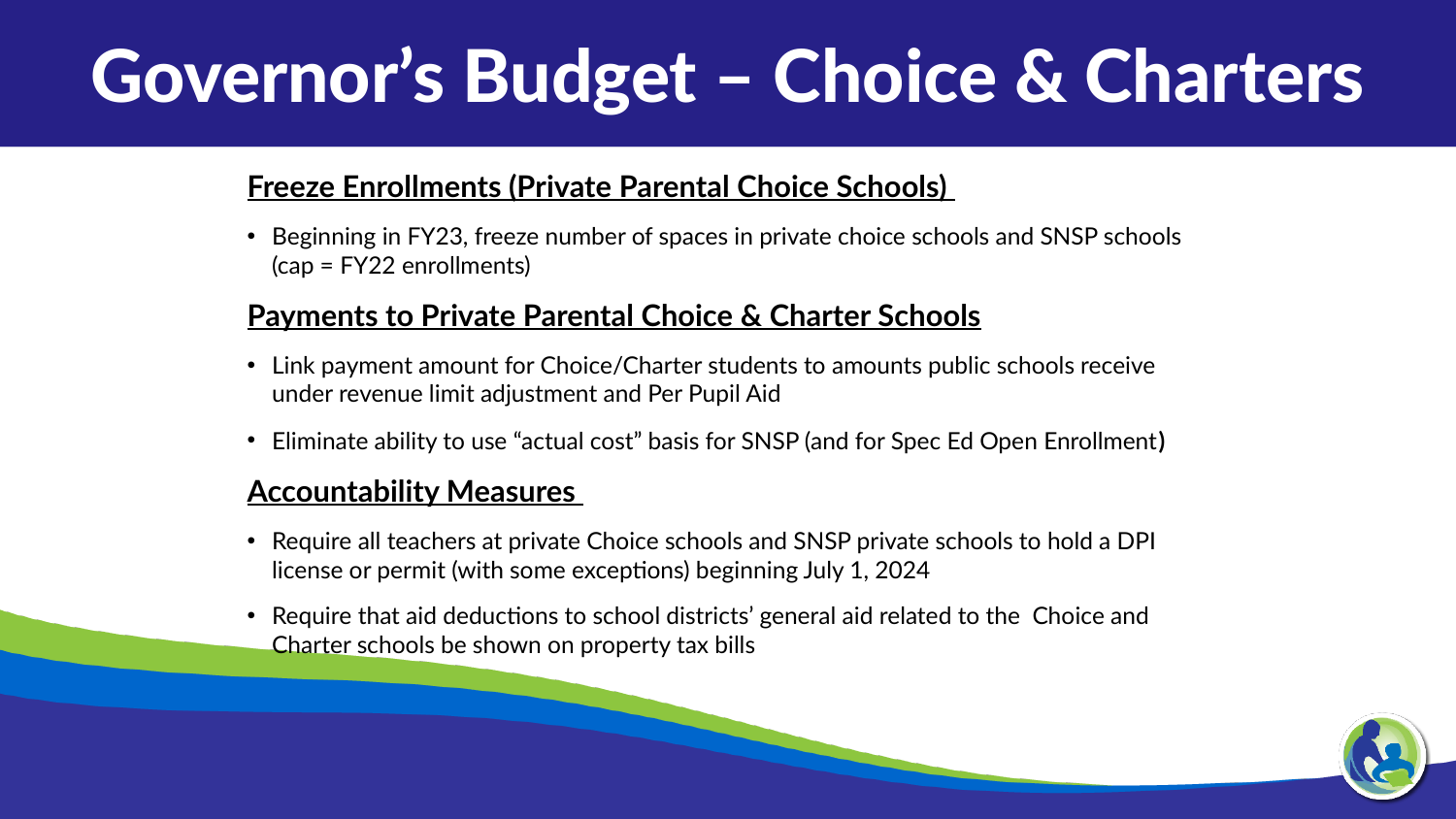

Governor’s Budget – Choice & Charters
Freeze Enrollments (Private Parental Choice Schools)
Beginning in FY23, freeze number of spaces in private choice schools and SNSP schools (cap = FY22 enrollments)
Payments to Private Parental Choice & Charter Schools
Link payment amount for Choice/Charter students to amounts public schools receive under revenue limit adjustment and Per Pupil Aid
Eliminate ability to use “actual cost” basis for SNSP (and for Spec Ed Open Enrollment)
Accountability Measures
Require all teachers at private Choice schools and SNSP private schools to hold a DPI license or permit (with some exceptions) beginning July 1, 2024
Require that aid deductions to school districts’ general aid related to the  Choice and Charter schools be shown on property tax bills